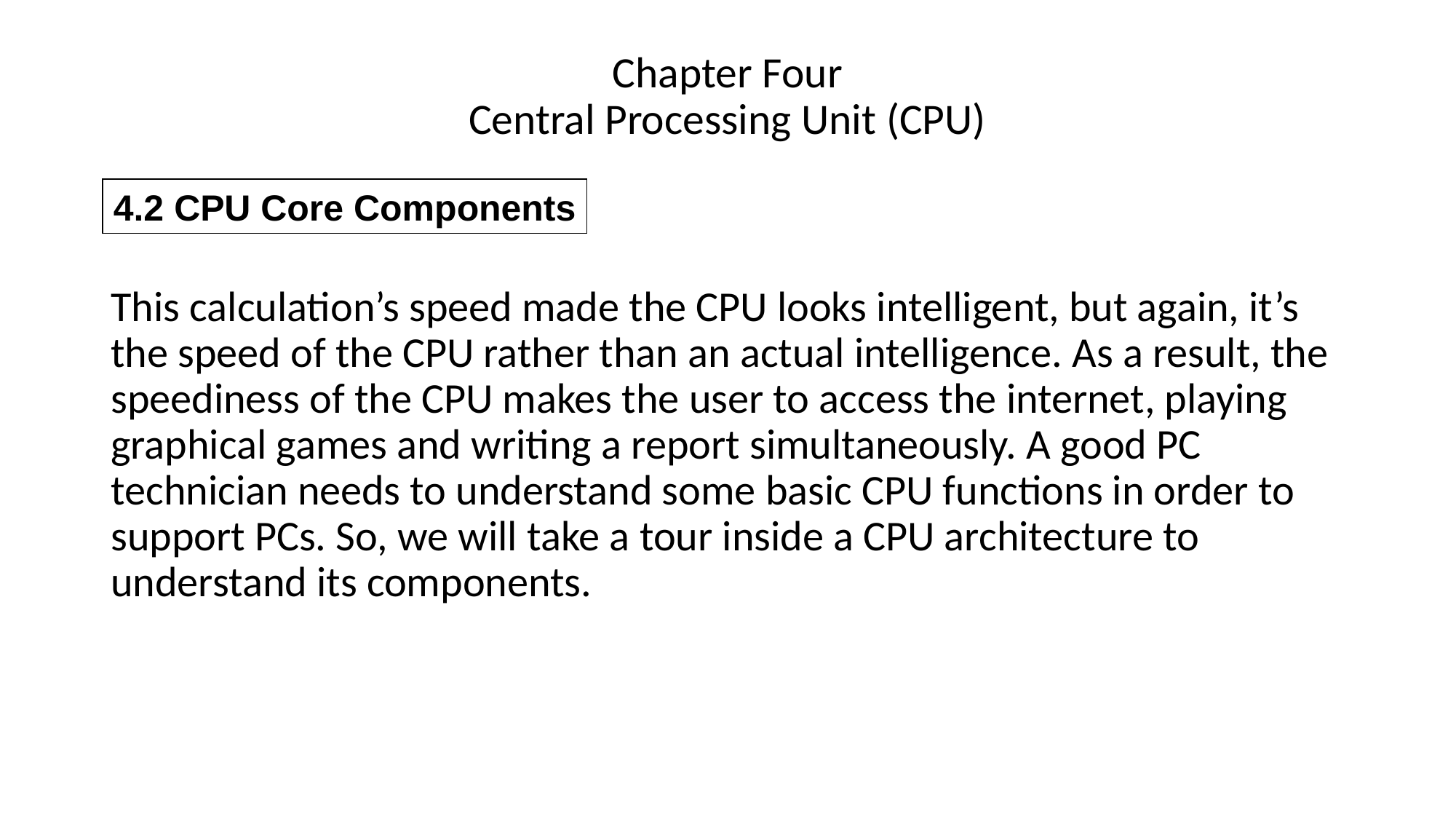

# Chapter Four Central Processing Unit (CPU)
4.2 CPU Core Components
This calculation’s speed made the CPU looks intelligent, but again, it’s the speed of the CPU rather than an actual intelligence. As a result, the speediness of the CPU makes the user to access the internet, playing graphical games and writing a report simultaneously. A good PC technician needs to understand some basic CPU functions in order to support PCs. So, we will take a tour inside a CPU architecture to understand its components.